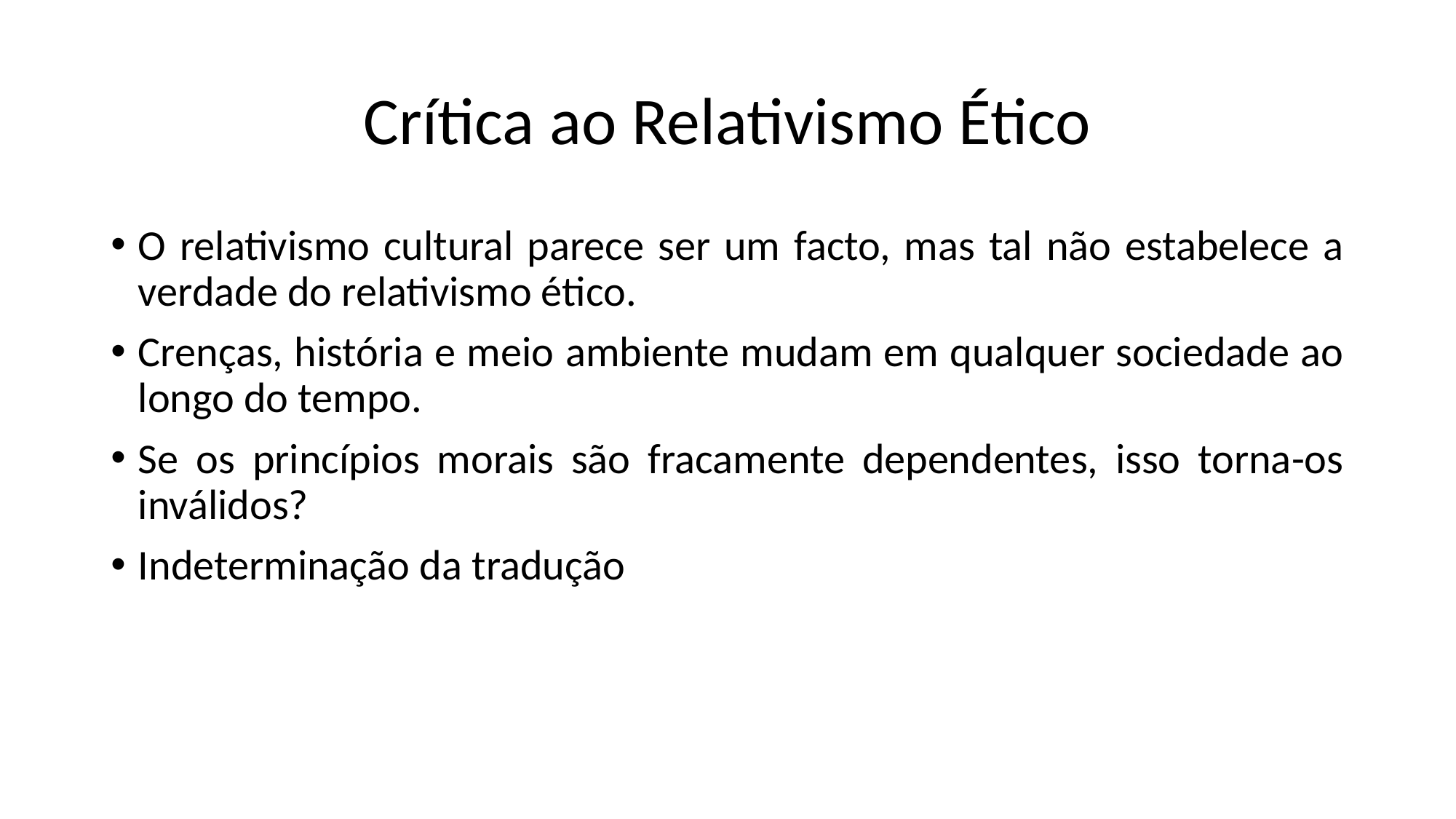

# Crítica ao Relativismo Ético
O relativismo cultural parece ser um facto, mas tal não estabelece a verdade do relativismo ético.
Crenças, história e meio ambiente mudam em qualquer sociedade ao longo do tempo.
Se os princípios morais são fracamente dependentes, isso torna-os inválidos?
Indeterminação da tradução